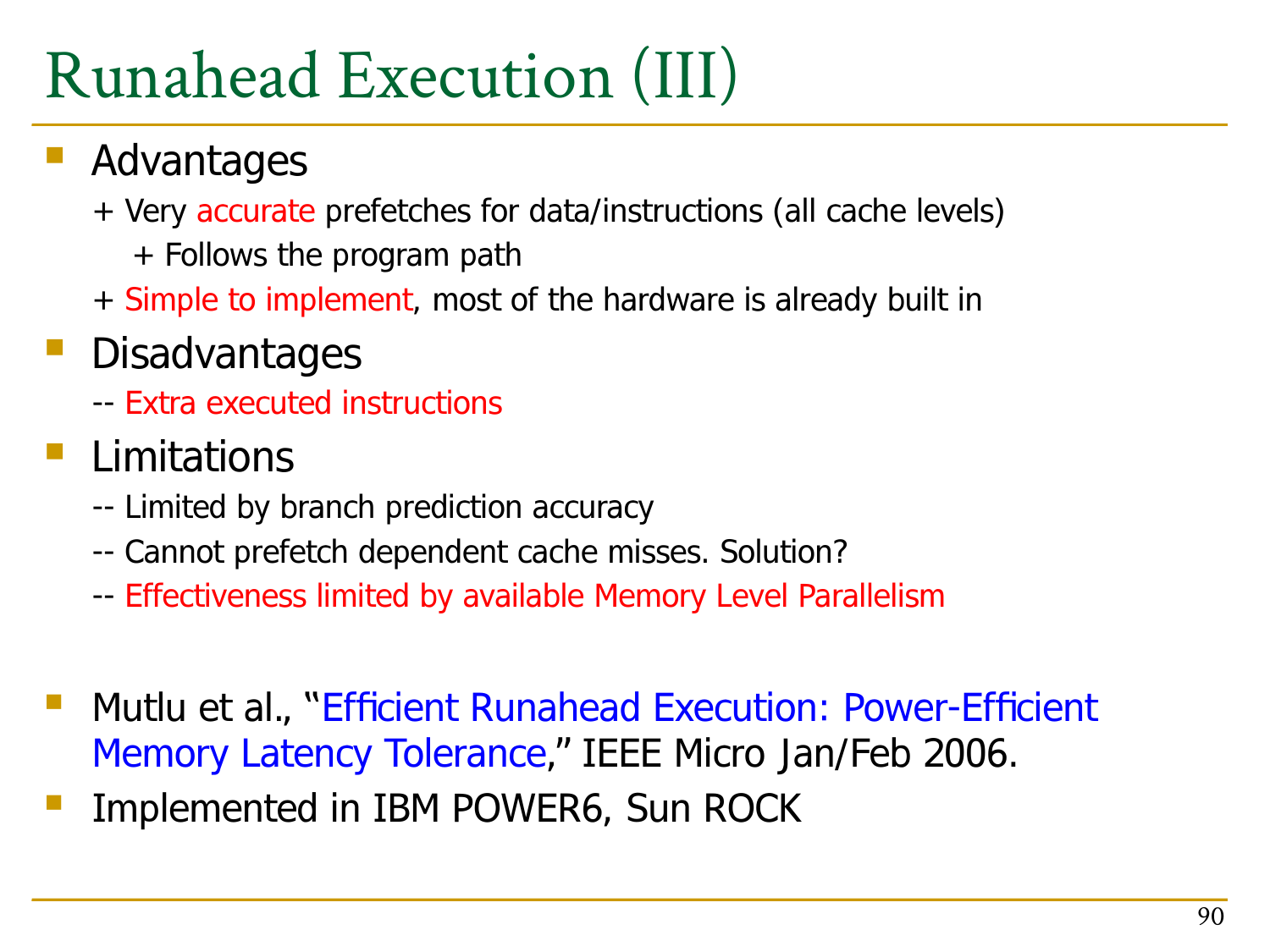

# Runahead Execution (III)
Advantages
+ Very accurate prefetches for data/instructions (all cache levels)
    + Follows the program path
+ Simple to implement, most of the hardware is already built in
Disadvantages
-- Extra executed instructions
Limitations
-- Limited by branch prediction accuracy
-- Cannot prefetch dependent cache misses. Solution?
-- Effectiveness limited by available Memory Level Parallelism

Mutlu et al., “Efficient Runahead Execution: Power-Efficient Memory Latency Tolerance,” IEEE Micro Jan/Feb 2006.
Implemented in IBM POWER6, Sun ROCK

90